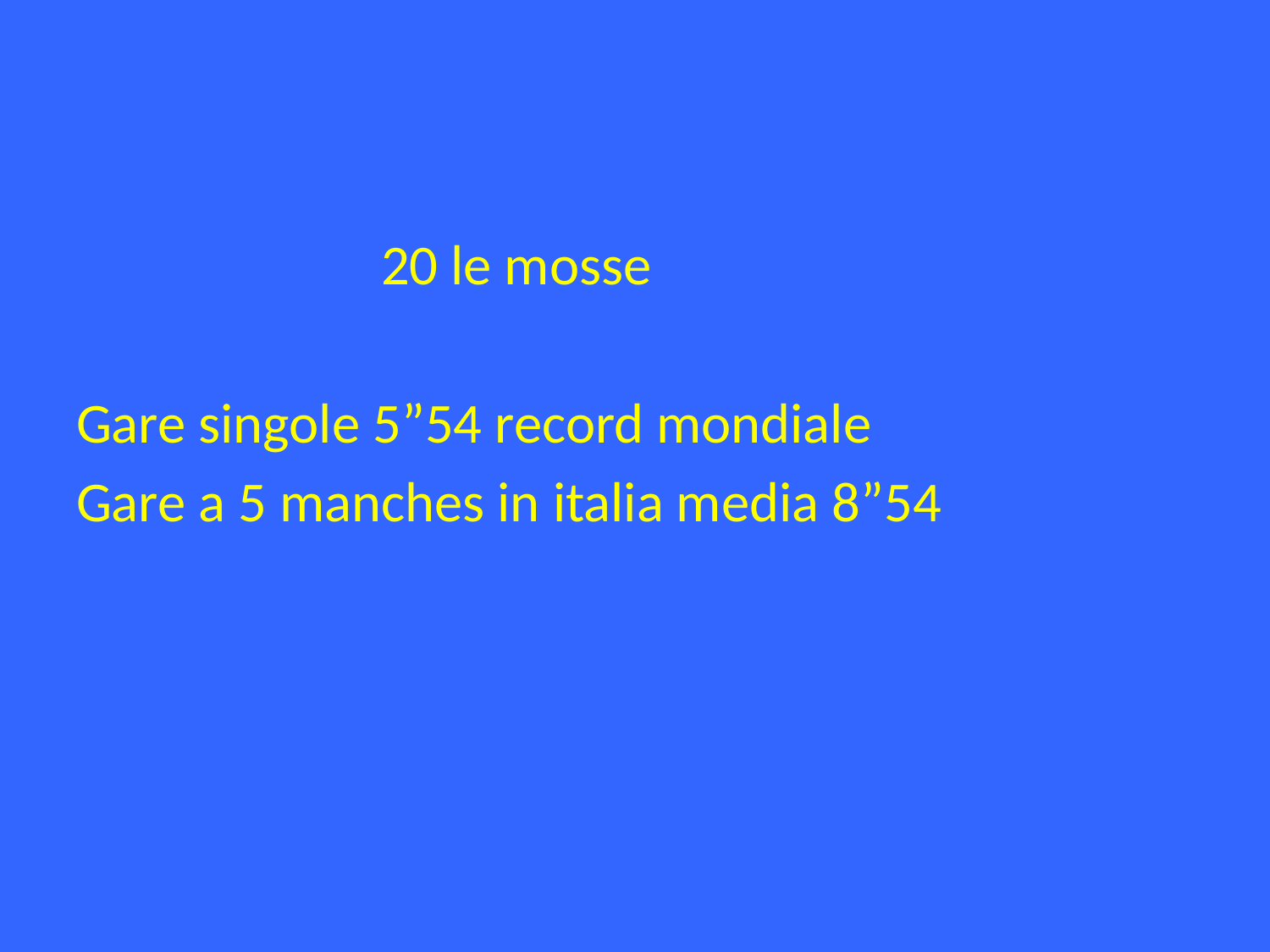

#
                        20 le mosse

Gare singole 5”54 record mondiale
Gare a 5 manches in italia media 8”54